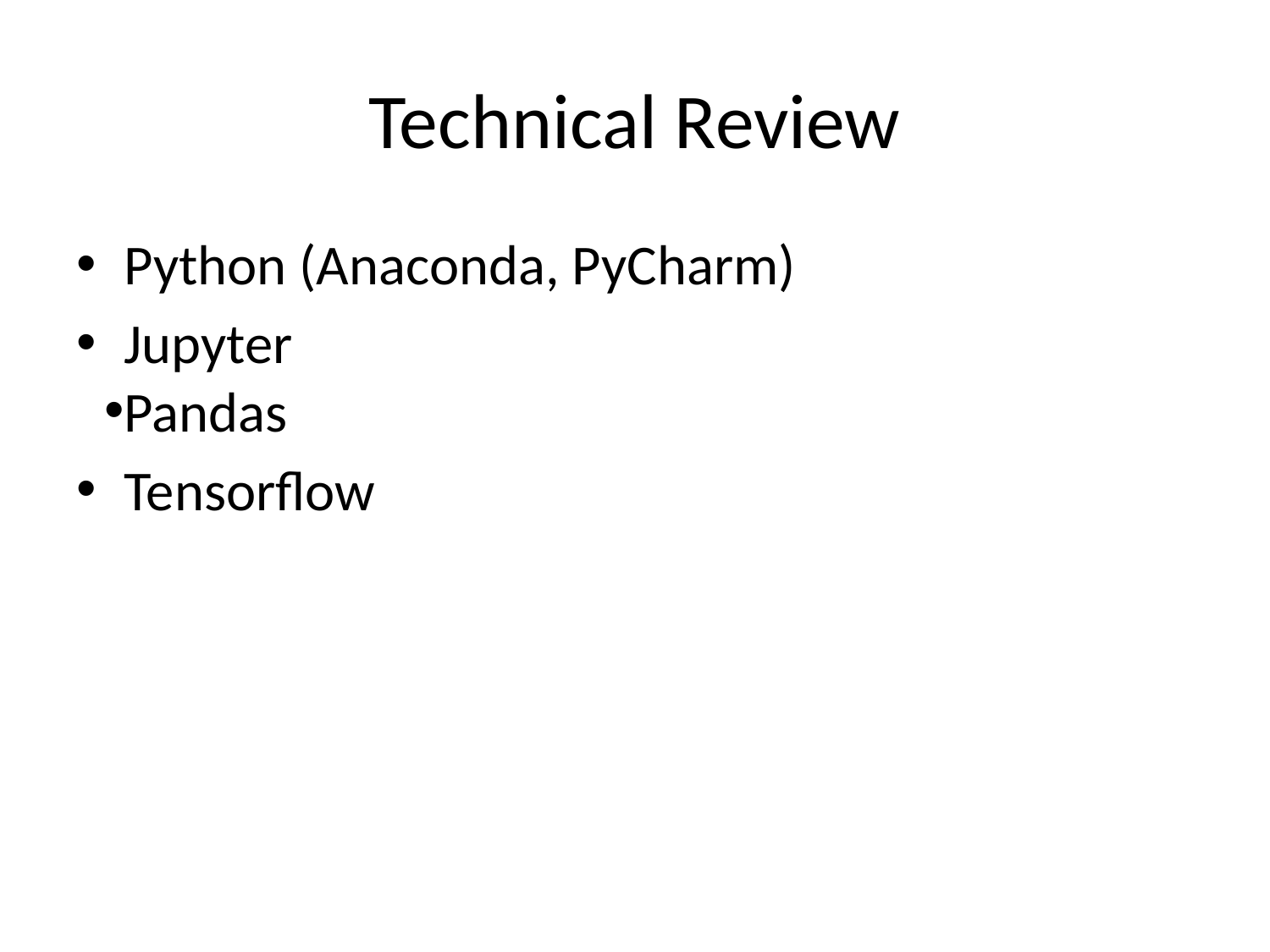

# Technical Review
Python (Anaconda, PyCharm)
Jupyter
Pandas
Tensorflow